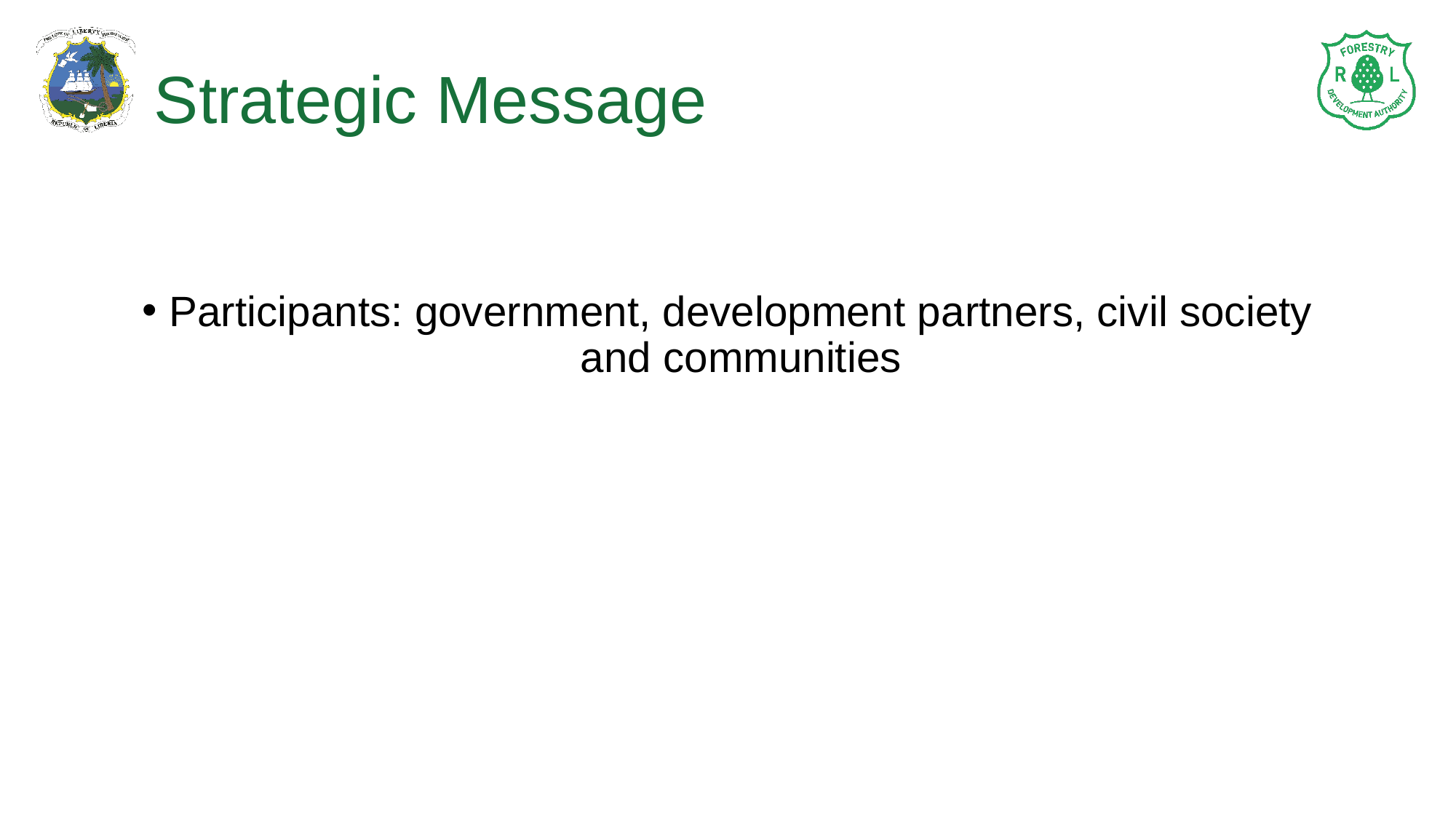

# Strategic Message

Participants: government, development partners, civil society and communities